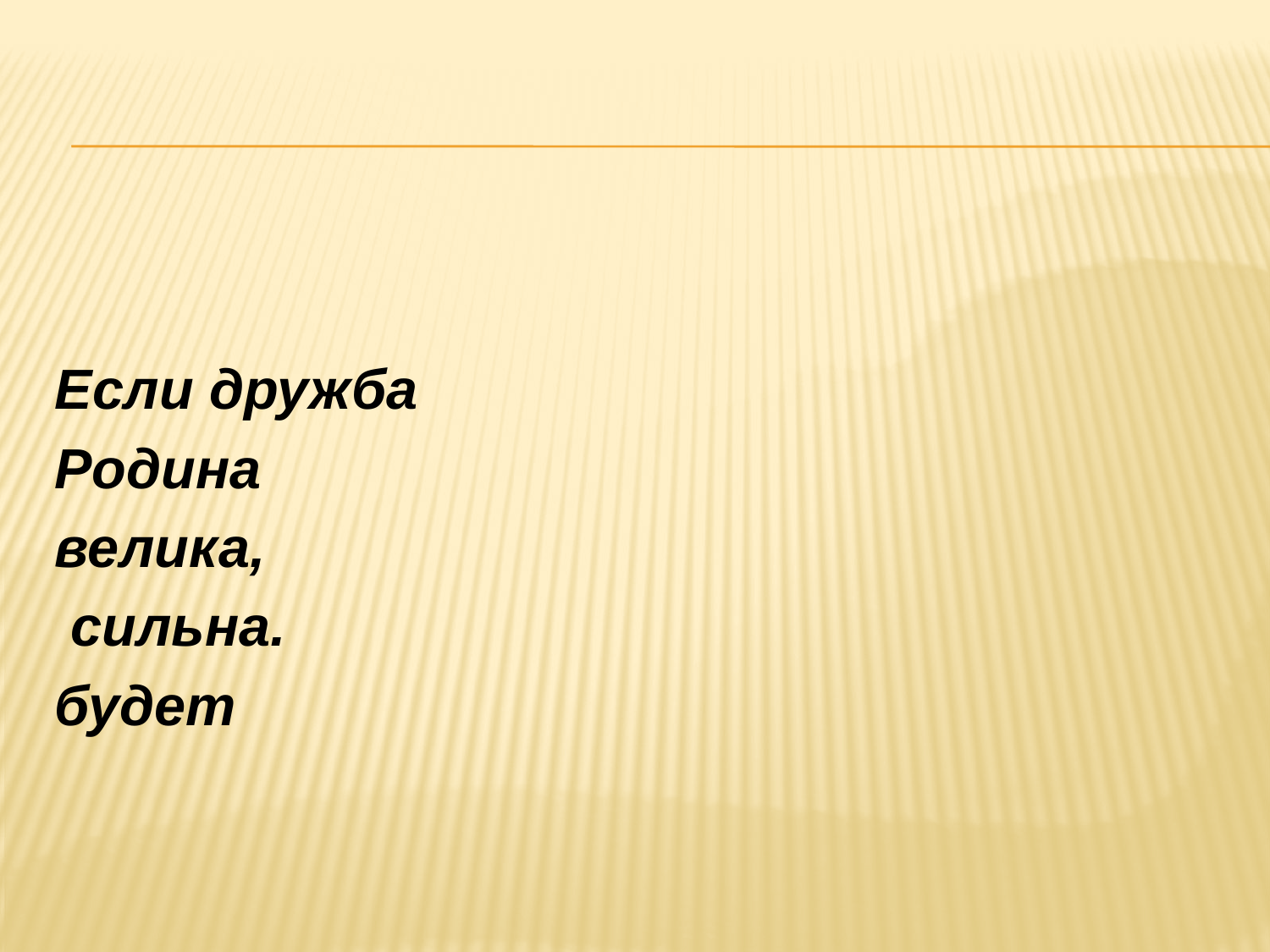

#

Если дружба
Родина
велика,
 сильна.
будет